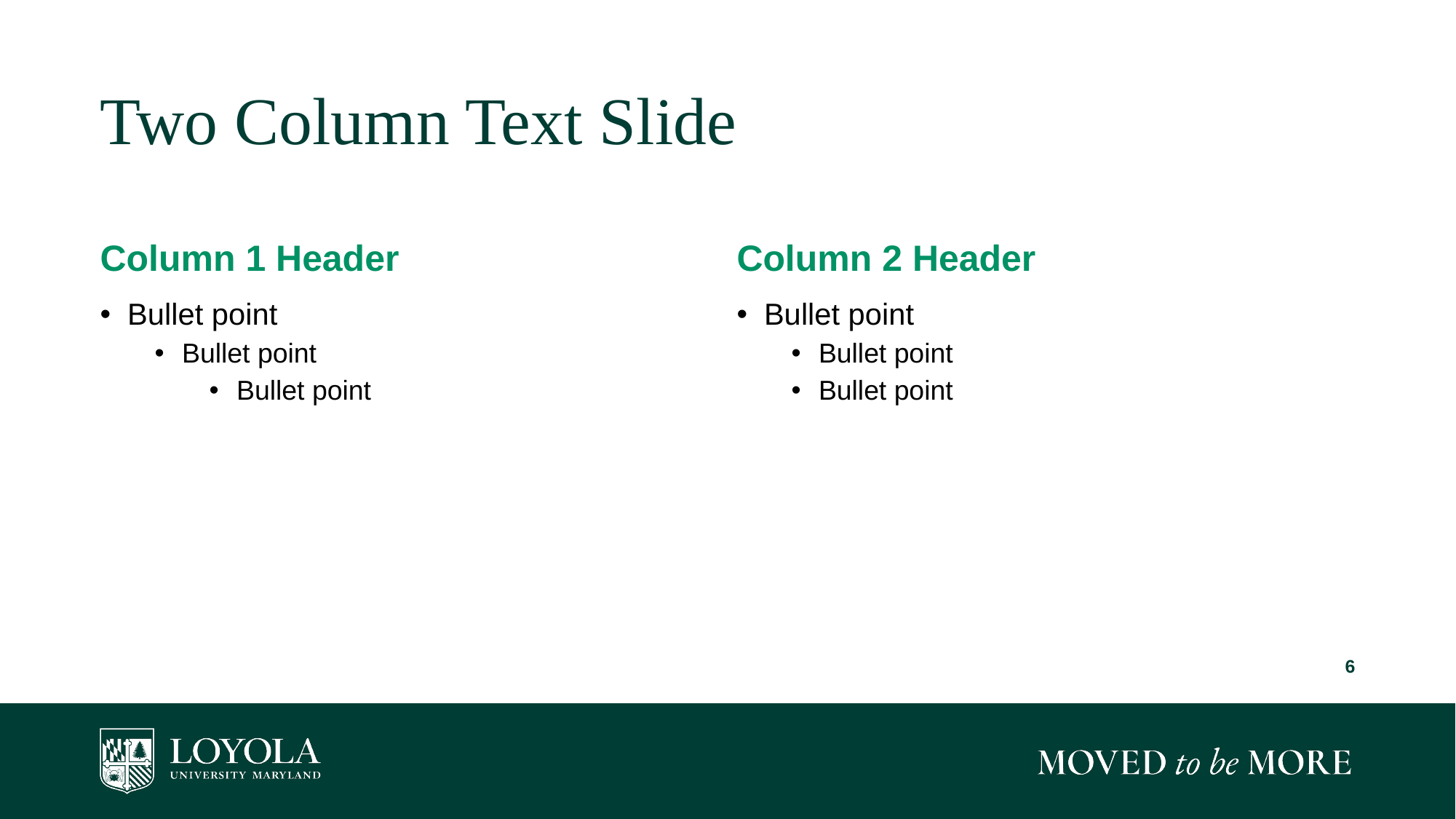

# Two Column Text Slide
Column 1 Header
Column 2 Header
Bullet point
Bullet point
Bullet point
Bullet point
Bullet point
Bullet point
6